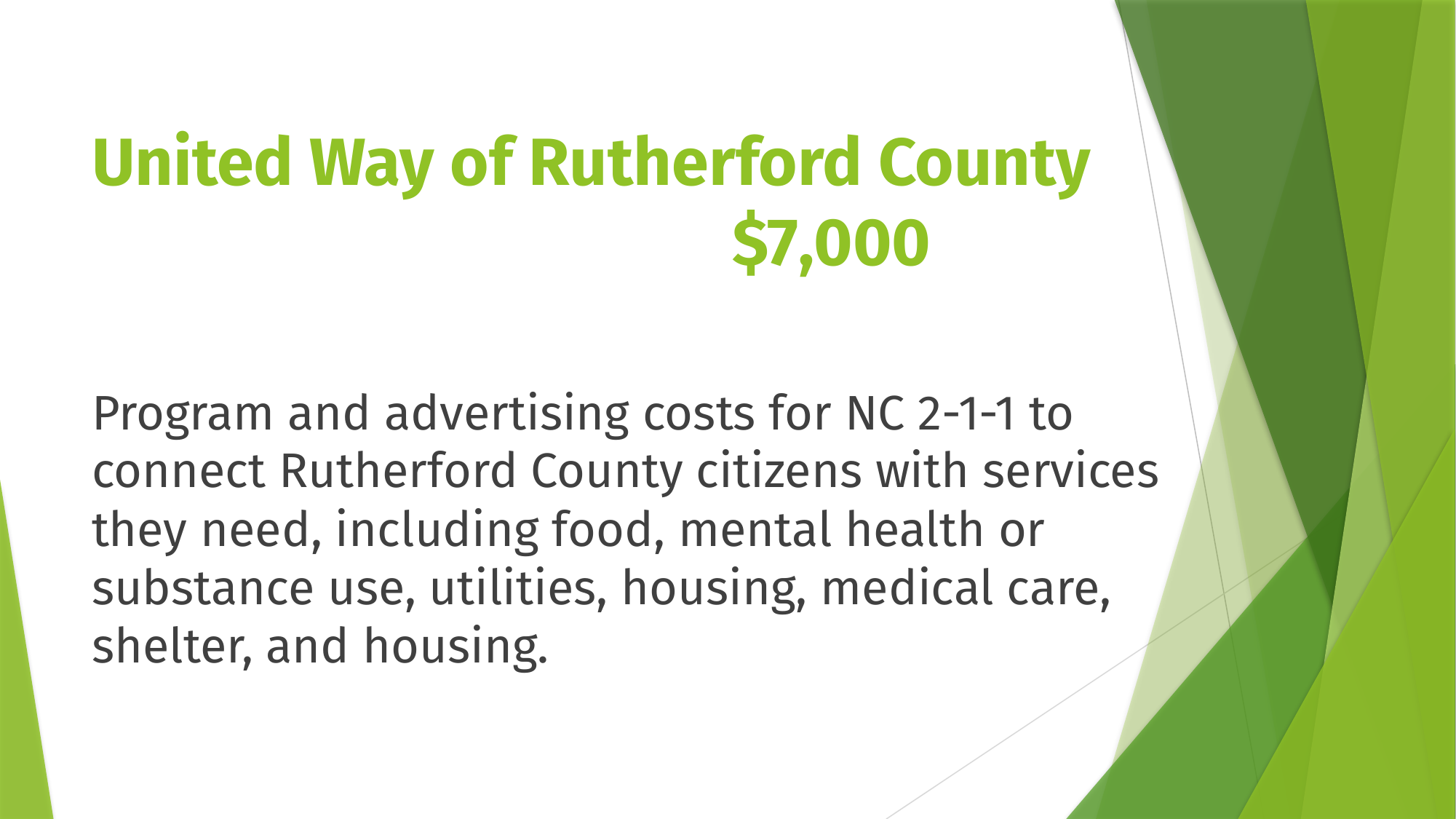

# United Way of Rutherford County $7,000
Program and advertising costs for NC 2-1-1 to connect Rutherford County citizens with services they need, including food, mental health or substance use, utilities, housing, medical care, shelter, and housing.